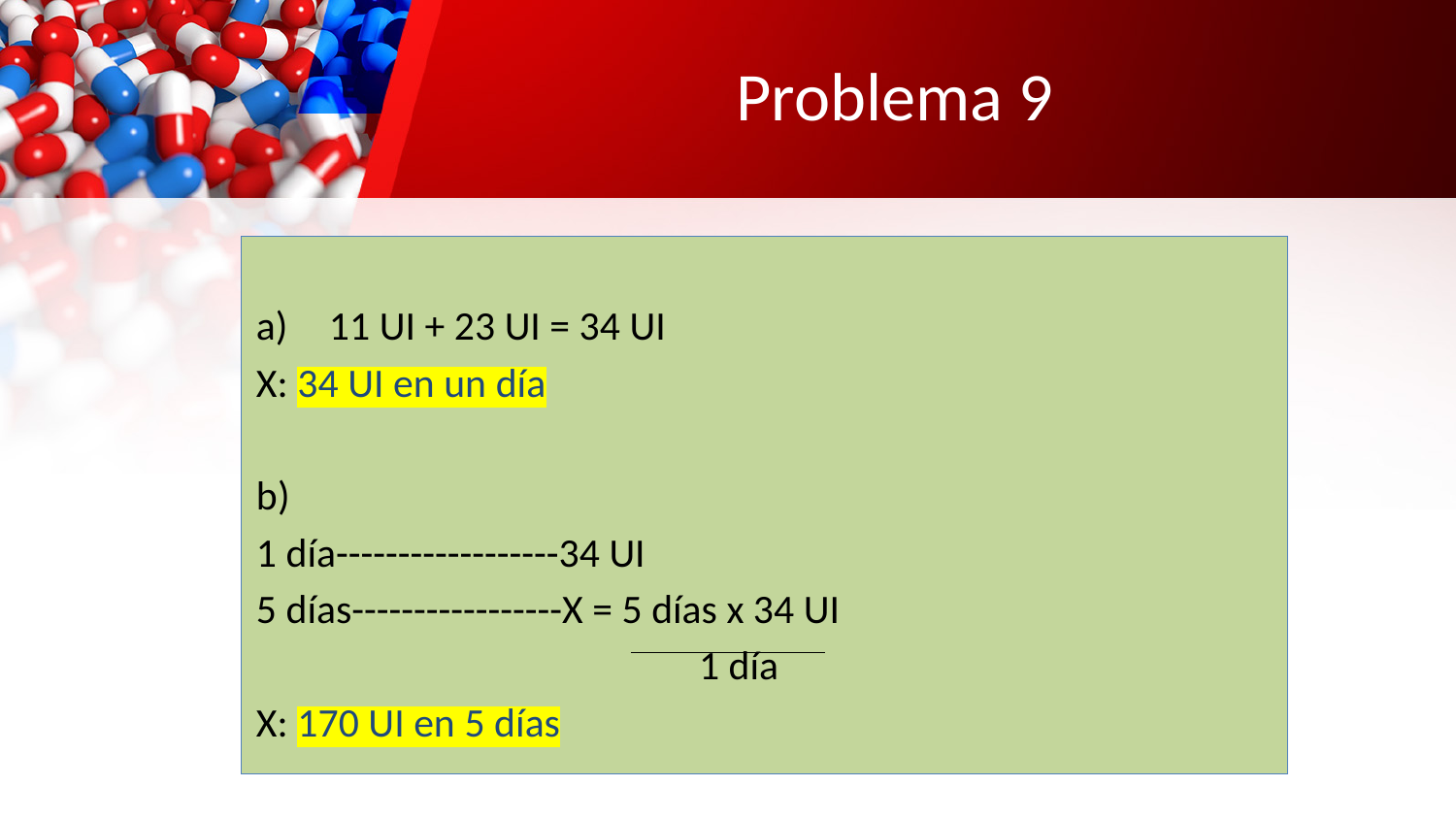

# Problema 9

11 UI + 23 UI = 34 UI
X: 34 UI en un día

b)
1 día------------------34 UI
5 días-----------------X = 5 días x 34 UI
                                                1 día
X: 170 UI en 5 días